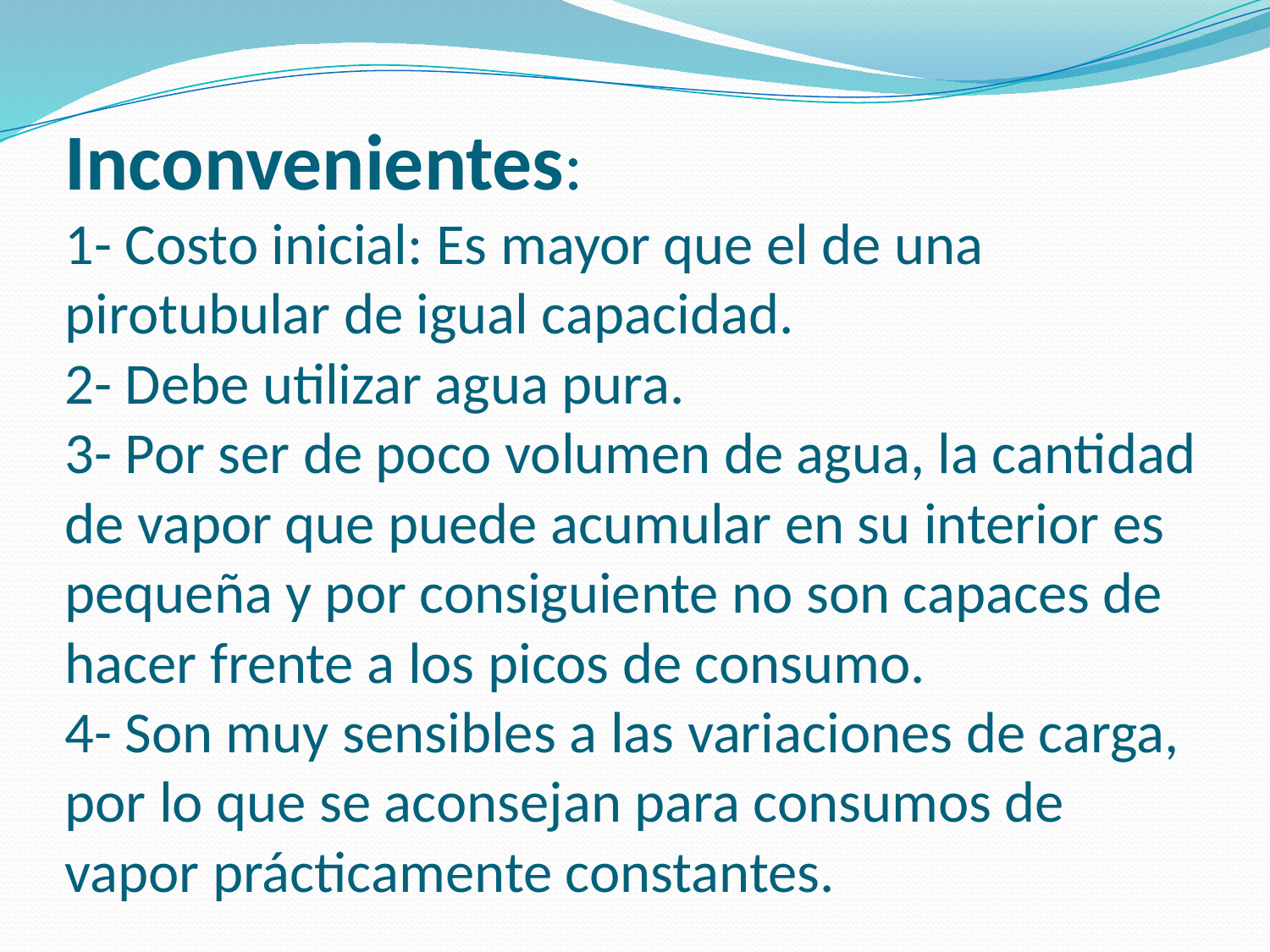

# Inconvenientes: 1- Costo inicial: Es mayor que el de una pirotubular de igual capacidad. 2- Debe utilizar agua pura. 3- Por ser de poco volumen de agua, la cantidad de vapor que puede acumular en su interior es pequeña y por consiguiente no son capaces de hacer frente a los picos de consumo. 4- Son muy sensibles a las variaciones de carga, por lo que se aconsejan para consumos de vapor prácticamente constantes.